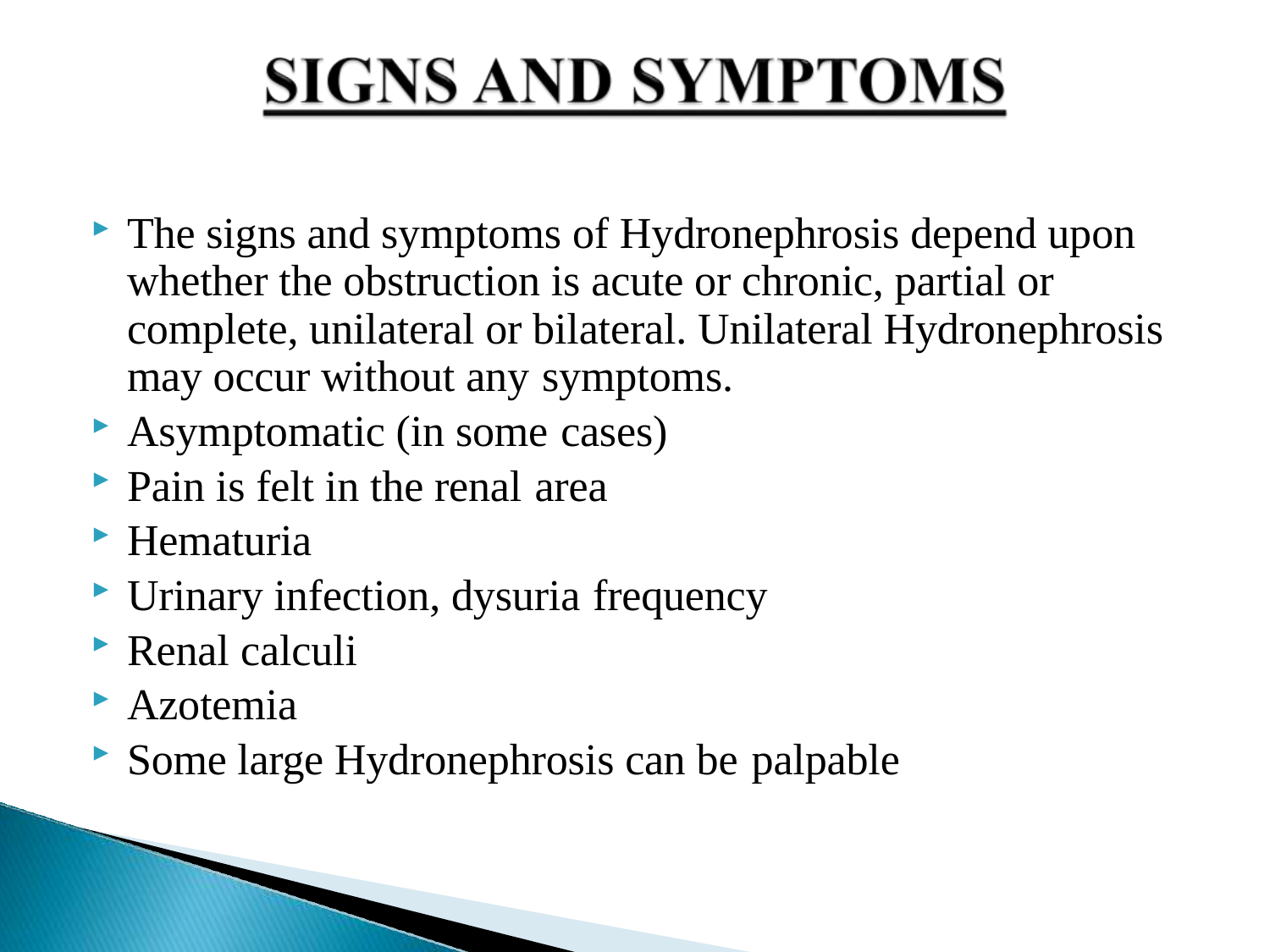

The signs and symptoms of Hydronephrosis depend upon  whether the obstruction is acute or chronic, partial or  complete, unilateral or bilateral. Unilateral Hydronephrosis  may occur without any symptoms.
Asymptomatic (in some cases)
Pain is felt in the renal area
Hematuria
Urinary infection, dysuria frequency
Renal calculi
Azotemia
Some large Hydronephrosis can be palpable